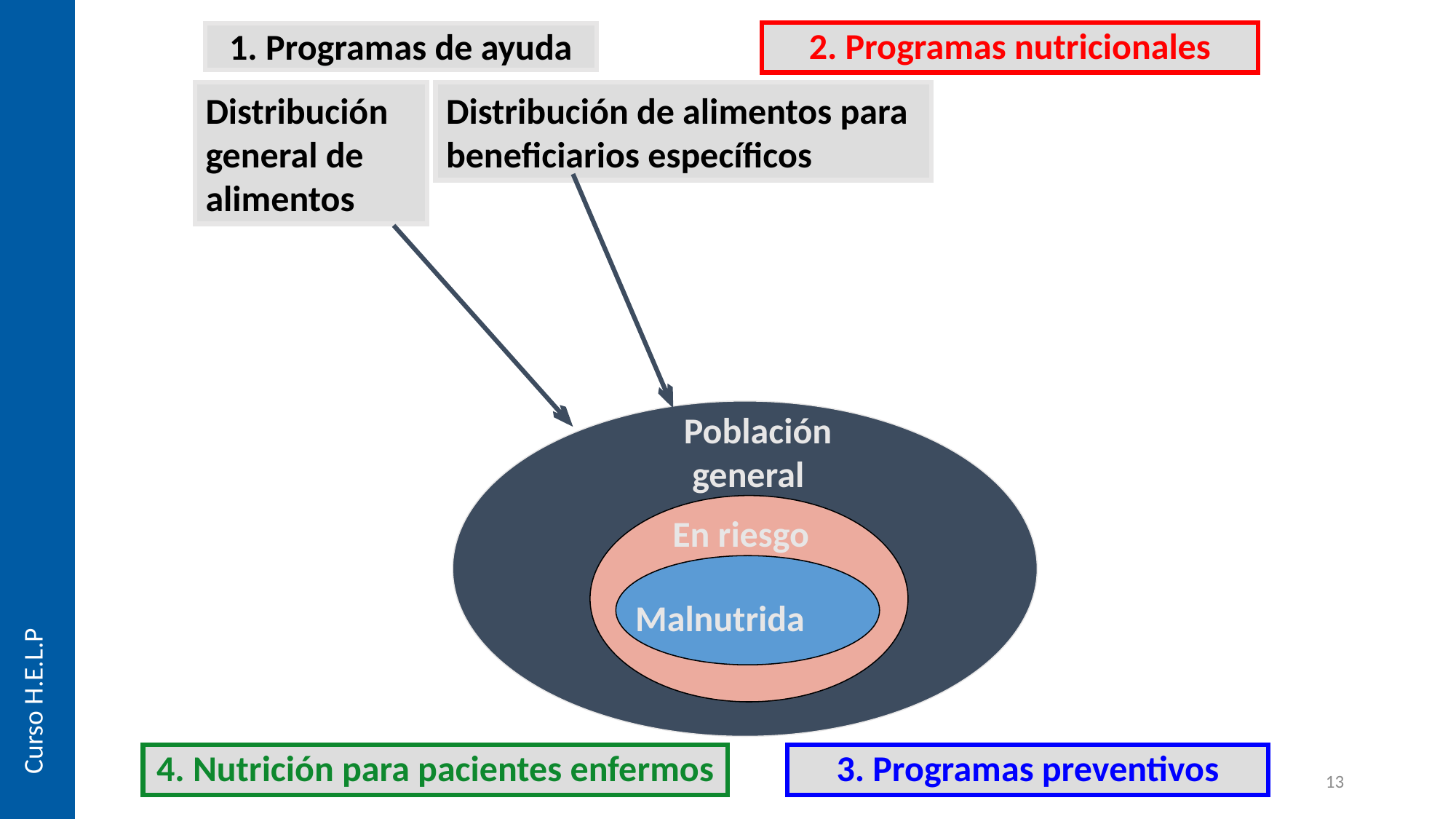

2. Programas nutricionales
1. Programas de ayuda
Distribución general de alimentos
Distribución de alimentos para beneficiarios específicos

Población
 general

En riesgo

Malnutrida
Curso H.E.L.P
4. Nutrición para pacientes enfermos
3. Programas preventivos
13